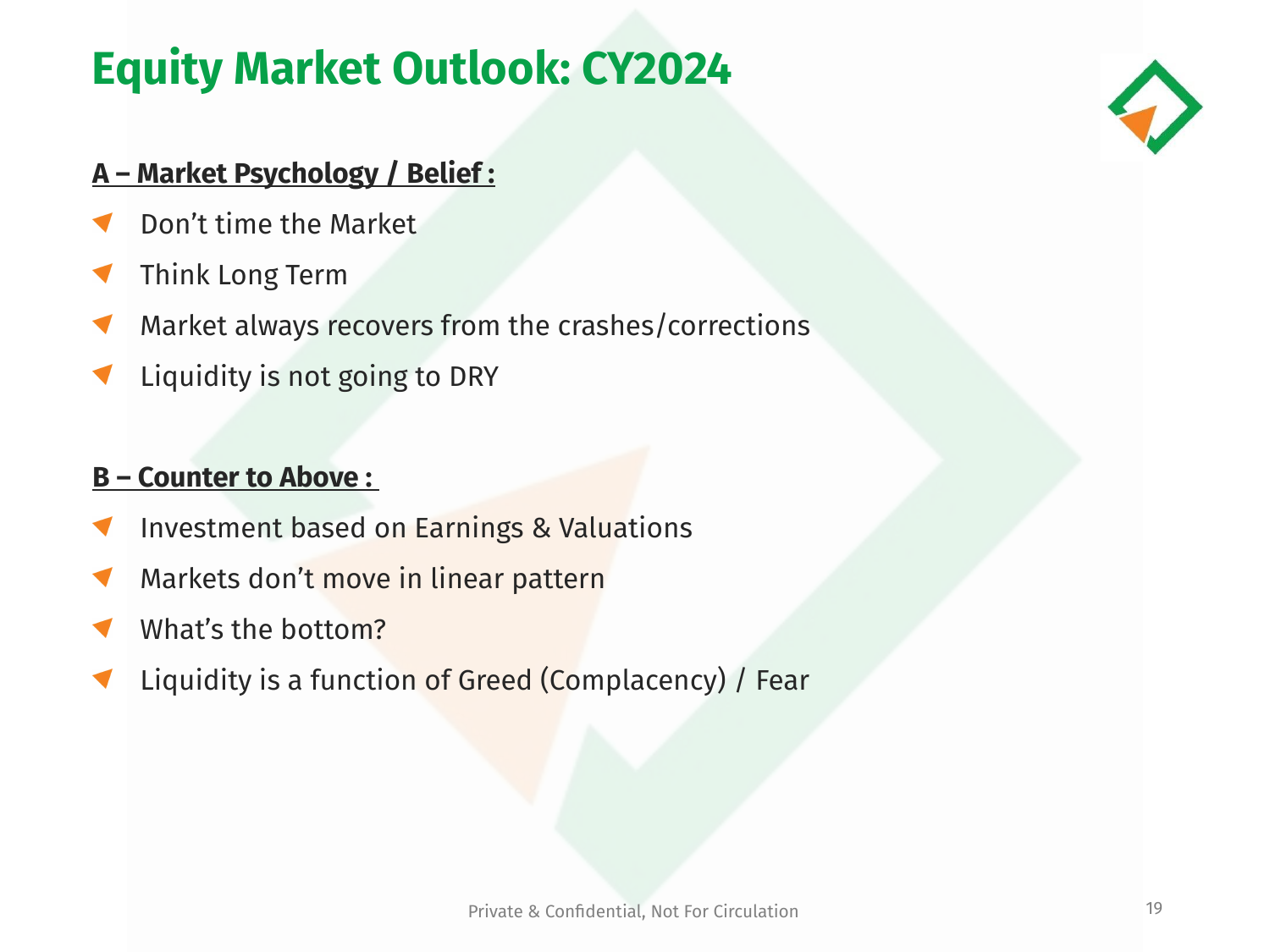

# Equity Market Outlook: CY2024
A – Market Psychology / Belief :
Don’t time the Market
Think Long Term
Market always recovers from the crashes/corrections
Liquidity is not going to DRY

B – Counter to Above :
Investment based on Earnings & Valuations
Markets don’t move in linear pattern
What’s the bottom?
Liquidity is a function of Greed (Complacency) / Fear
Private & Confidential, Not For Circulation
19